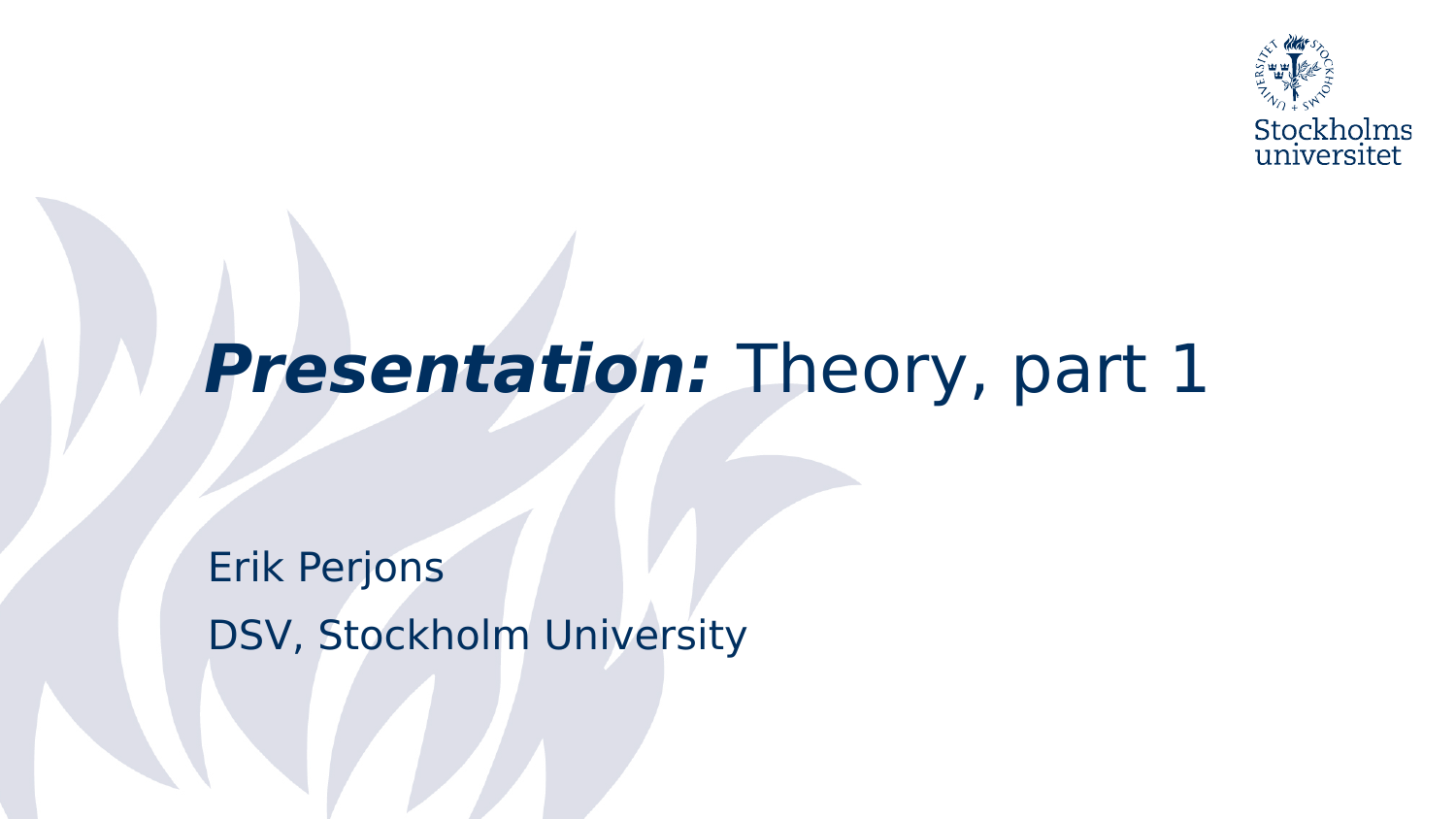

# Presentation: Theory, part 1
Erik Perjons
DSV, Stockholm University